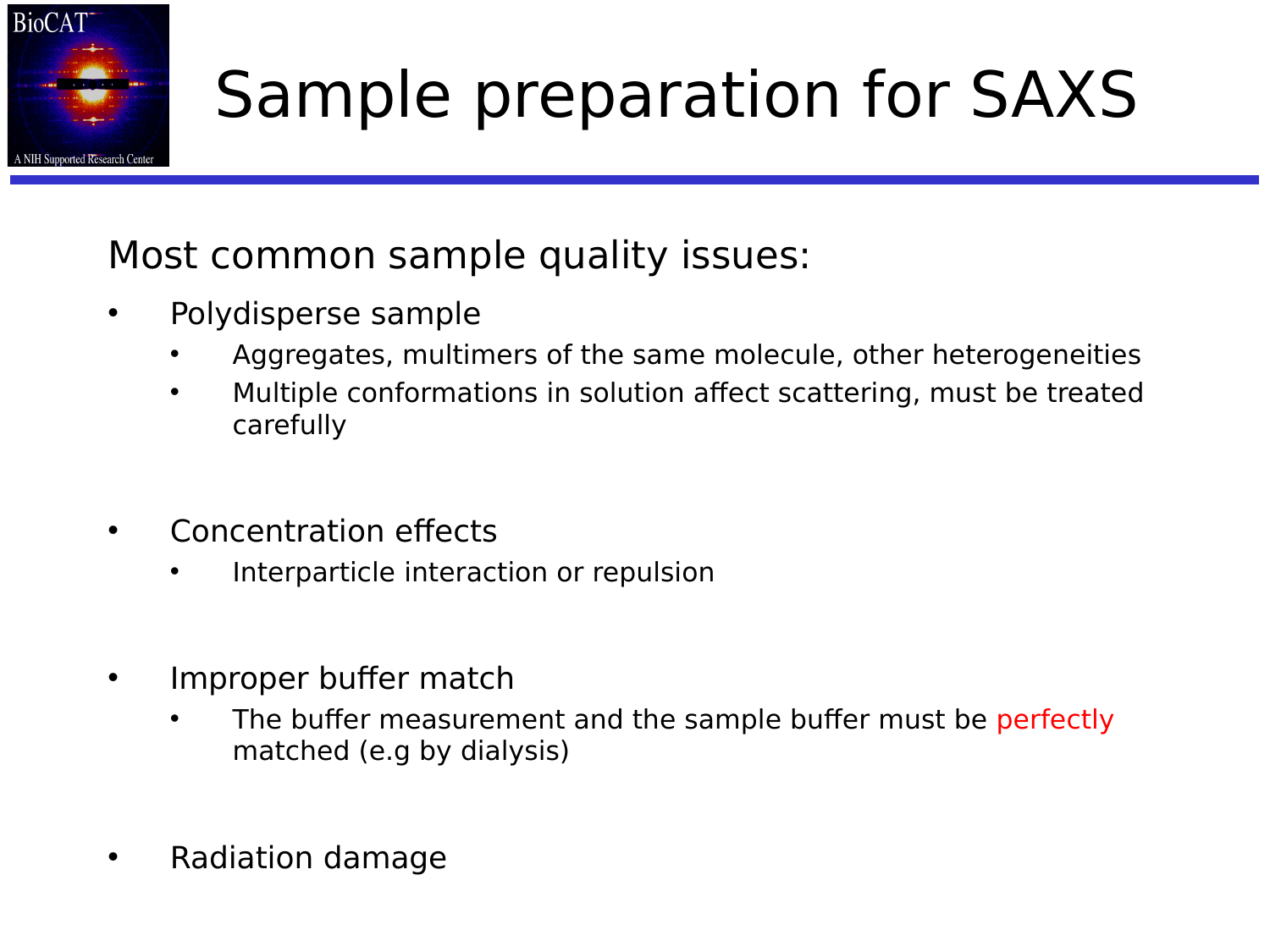

# Sample preparation for SAXS
Most common sample quality issues:
Polydisperse sample
Aggregates, multimers of the same molecule, other heterogeneities
Multiple conformations in solution affect scattering, must be treated carefully

Concentration effects
Interparticle interaction or repulsion

Improper buffer match
The buffer measurement and the sample buffer must be perfectly matched (e.g by dialysis)

Radiation damage